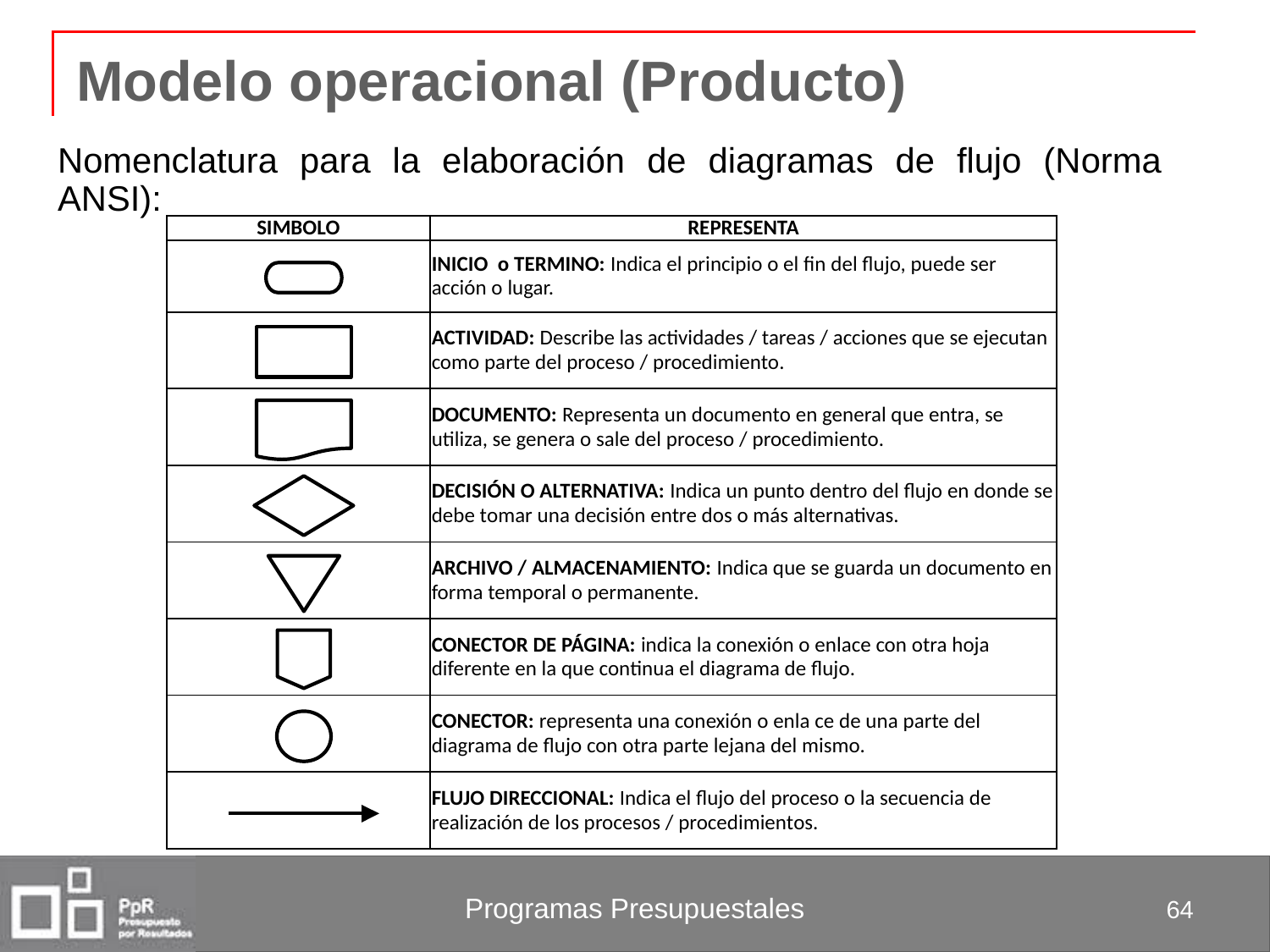

# Modelo operacional (Producto)
Nomenclatura para la elaboración de diagramas de flujo (Norma ANSI):
| SIMBOLO | REPRESENTA |
| --- | --- |
|  | INICIO o TERMINO: Indica el principio o el fin del flujo, puede ser acción o lugar. |
|  | ACTIVIDAD: Describe las actividades / tareas / acciones que se ejecutan como parte del proceso / procedimiento. |
|  | DOCUMENTO: Representa un documento en general que entra, se utiliza, se genera o sale del proceso / procedimiento. |
|  | DECISIÓN O ALTERNATIVA: Indica un punto dentro del flujo en donde se debe tomar una decisión entre dos o más alternativas. |
|  | ARCHIVO / ALMACENAMIENTO: Indica que se guarda un documento en forma temporal o permanente. |
|  | CONECTOR DE PÁGINA: indica la conexión o enlace con otra hoja diferente en la que continua el diagrama de flujo. |
|  | CONECTOR: representa una conexión o enla ce de una parte del diagrama de flujo con otra parte lejana del mismo. |
|  | FLUJO DIRECCIONAL: Indica el flujo del proceso o la secuencia de realización de los procesos / procedimientos. |

64
Programas Presupuestales